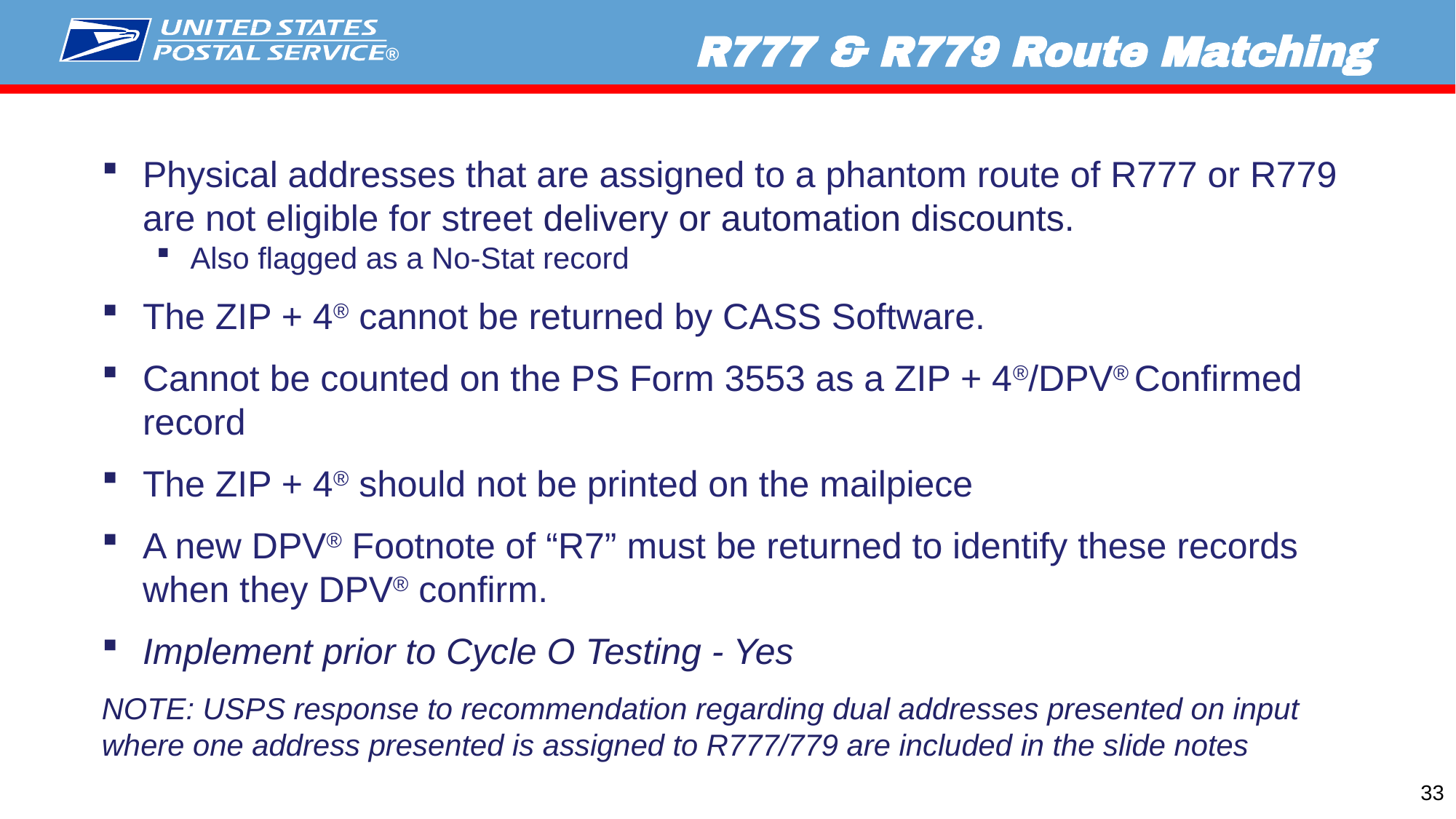

R777 & R779 Route Matching
Physical addresses that are assigned to a phantom route of R777 or R779 are not eligible for street delivery or automation discounts.
Also flagged as a No-Stat record
The ZIP + 4® cannot be returned by CASS Software.
Cannot be counted on the PS Form 3553 as a ZIP + 4®/DPV® Confirmed record
The ZIP + 4® should not be printed on the mailpiece
A new DPV® Footnote of “R7” must be returned to identify these records when they DPV® confirm.
Implement prior to Cycle O Testing - Yes
NOTE: USPS response to recommendation regarding dual addresses presented on input where one address presented is assigned to R777/779 are included in the slide notes
33